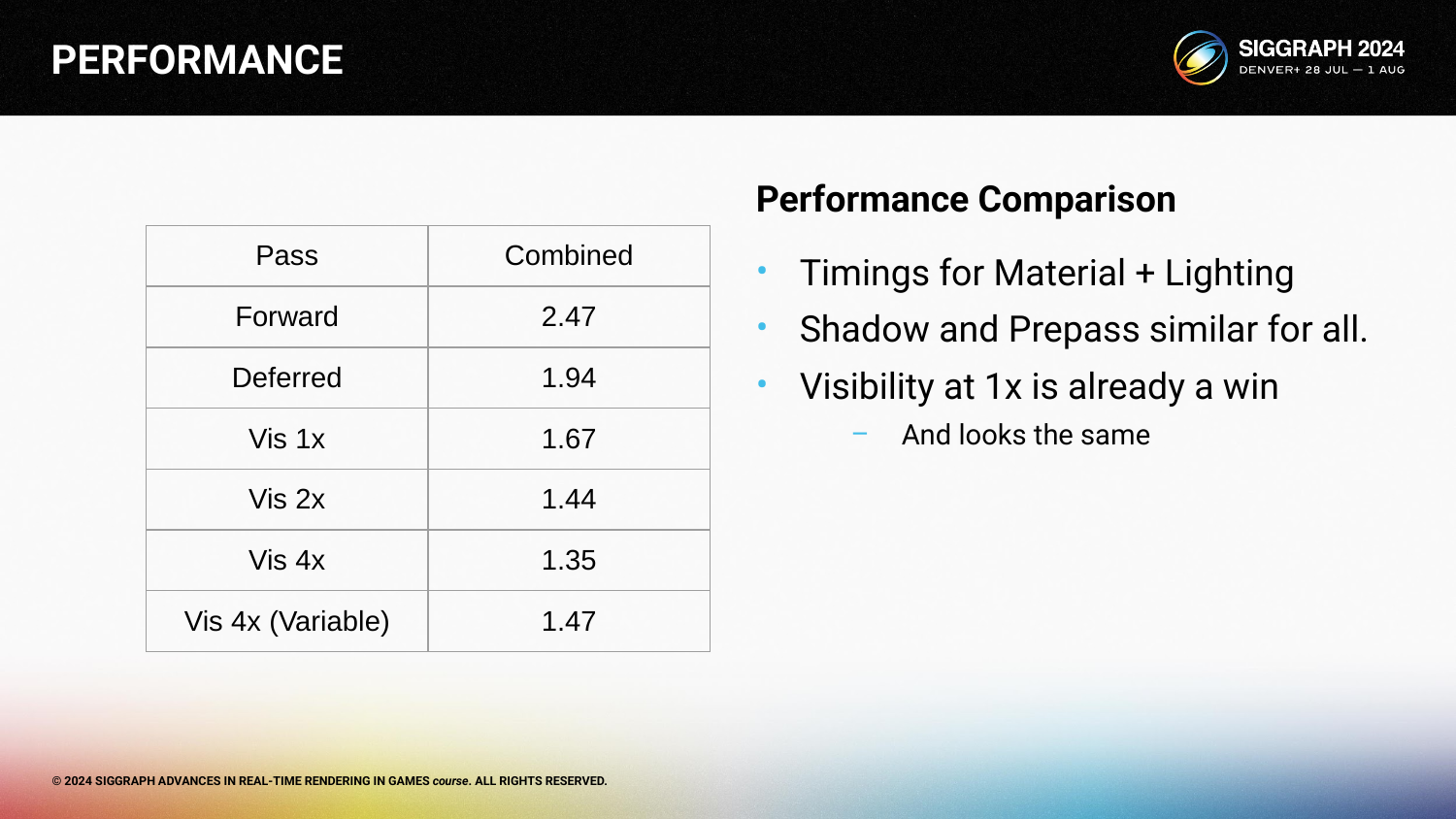

# PERFORMANCE
Performance Comparison
| Pass | Combined |
| --- | --- |
| Forward | 2.47 |
| Deferred | 1.94 |
| Vis 1x | 1.67 |
| Vis 2x | 1.44 |
| Vis 4x | 1.35 |
| Vis 4x (Variable) | 1.47 |
Timings for Material + Lighting
Shadow and Prepass similar for all.
Visibility at 1x is already a win
And looks the same